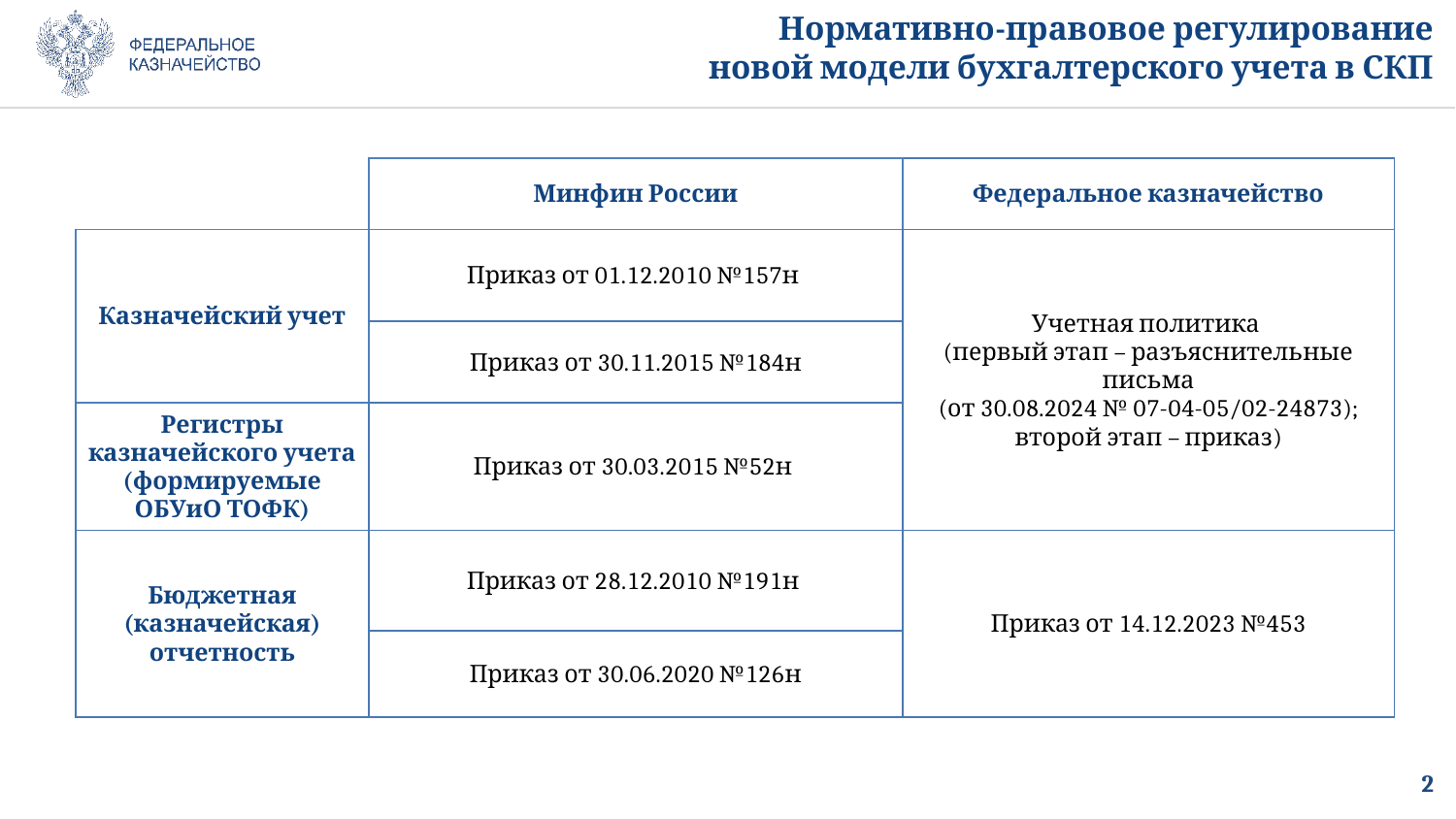

Нормативно-правовое регулирование
новой модели бухгалтерского учета в СКП

|  | Минфин России | Федеральное казначейство |
| --- | --- | --- |
| Казначейский учет | Приказ от 01.12.2010 №157н | Учетная политика (первый этап – разъяснительные письма (от 30.08.2024 № 07-04-05/02-24873); второй этап – приказ) |
|  | Приказ от 30.11.2015 №184н |  |
| Регистры казначейского учета (формируемые ОБУиО ТОФК) | Приказ от 30.03.2015 №52н |  |
| Бюджетная (казначейская) отчетность | Приказ от 28.12.2010 №191н | Приказ от 14.12.2023 №453 |
|  | Приказ от 30.06.2020 №126н |  |
2